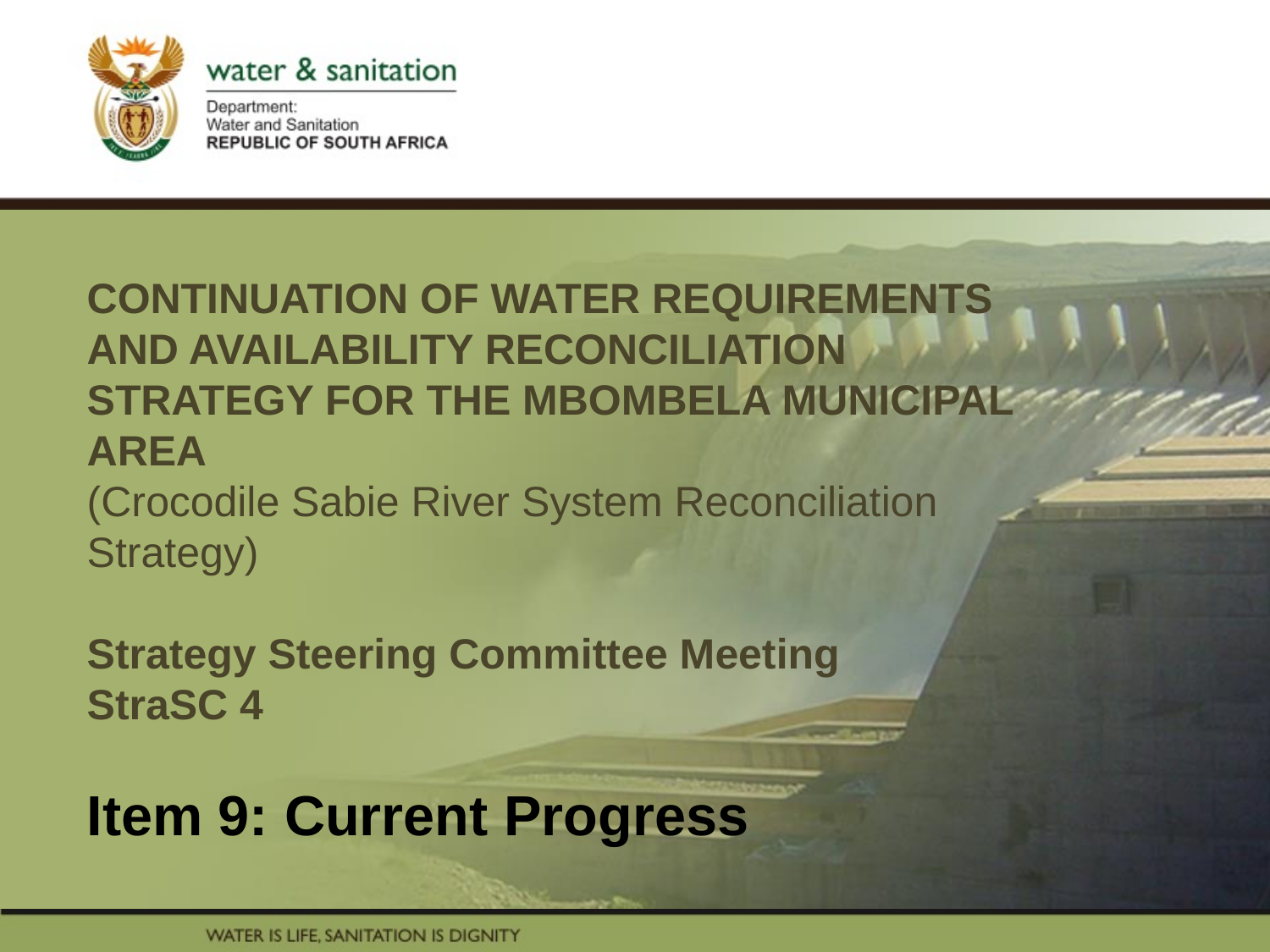

# CONTINUATION OF WATER REQUIREMENTS AND AVAILABILITY RECONCILIATION STRATEGY FOR THE MBOMBELA MUNICIPAL AREA (Crocodile Sabie River System Reconciliation Strategy) Strategy Steering Committee Meeting StraSC 4 Item 9: Current Progress